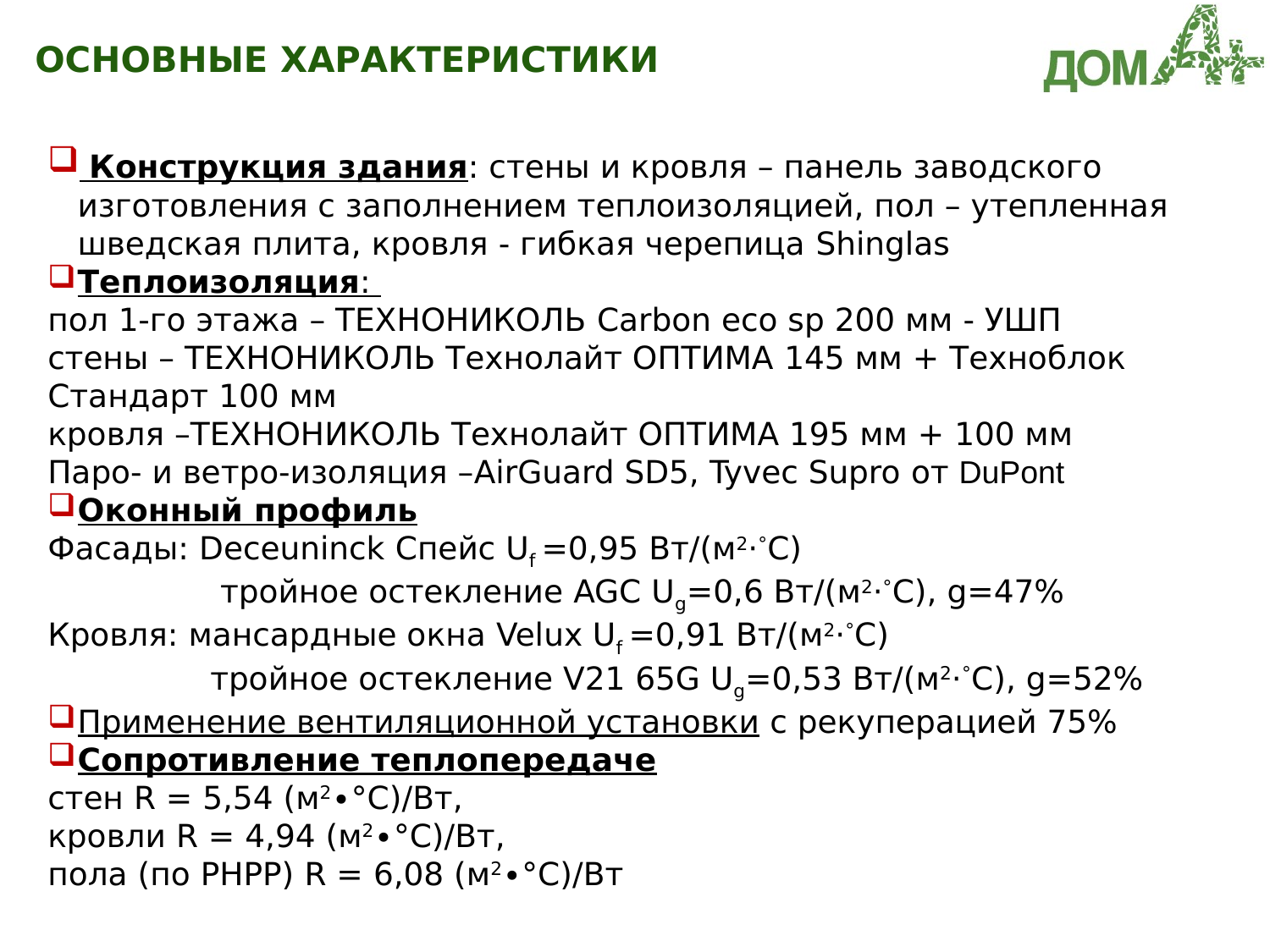

# ОСНОВНЫЕ ХАРАКТЕРИСТИКИ

 Конструкция здания: стены и кровля – панель заводского изготовления с заполнением теплоизоляцией, пол – утепленная шведская плита, кровля - гибкая черепица Shinglas
Теплоизоляция:
пол 1-го этажа – ТЕХНОНИКОЛЬ Carbon eco sp 200 мм - УШП
стены – ТЕХНОНИКОЛЬ Технолайт ОПТИМА 145 мм + Техноблок Стандарт 100 мм
кровля –ТЕХНОНИКОЛЬ Технолайт ОПТИМА 195 мм + 100 мм
Паро- и ветро-изоляция –AirGuard SD5, Tyvec Supro от DuPont
Оконный профиль
Фасады: Deceuninck Спейс Uf =0,95 Вт/(м2·°С)
                 тройное остекление AGC Ug=0,6 Вт/(м2·°С), g=47%
Кровля: мансардные окна Velux Uf =0,91 Вт/(м2·°С)
                тройное остекление V21 65G Ug=0,53 Вт/(м2·°С), g=52%
Применение вентиляционной установки с рекуперацией 75%
Сопротивление теплопередаче
стен R = 5,54 (м2∙°С)/Вт,
кровли R = 4,94 (м2∙°С)/Вт,
пола (по РНРР) R = 6,08 (м2∙°С)/Вт